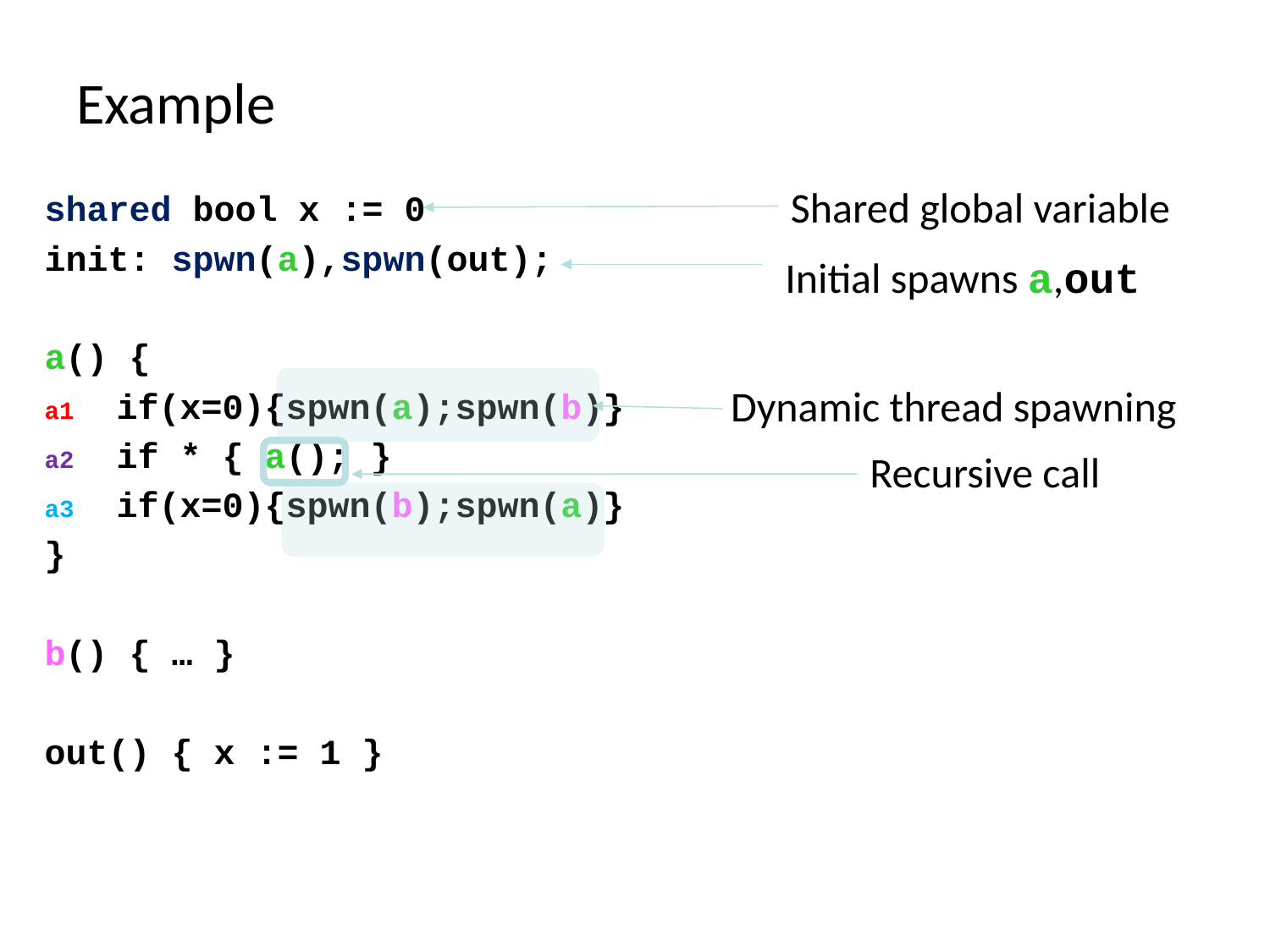

# Example
Shared global variable
shared bool x := 0
init: spwn(a),spwn(out);

a() {
a1  if(x=0){spwn(a);spwn(b)}
a2  if * { a(); }
a3  if(x=0){spwn(b);spwn(a)}
}

b() { … }

out() { x := 1 }
Initial spawns a,out

Dynamic thread spawning
Recursive call